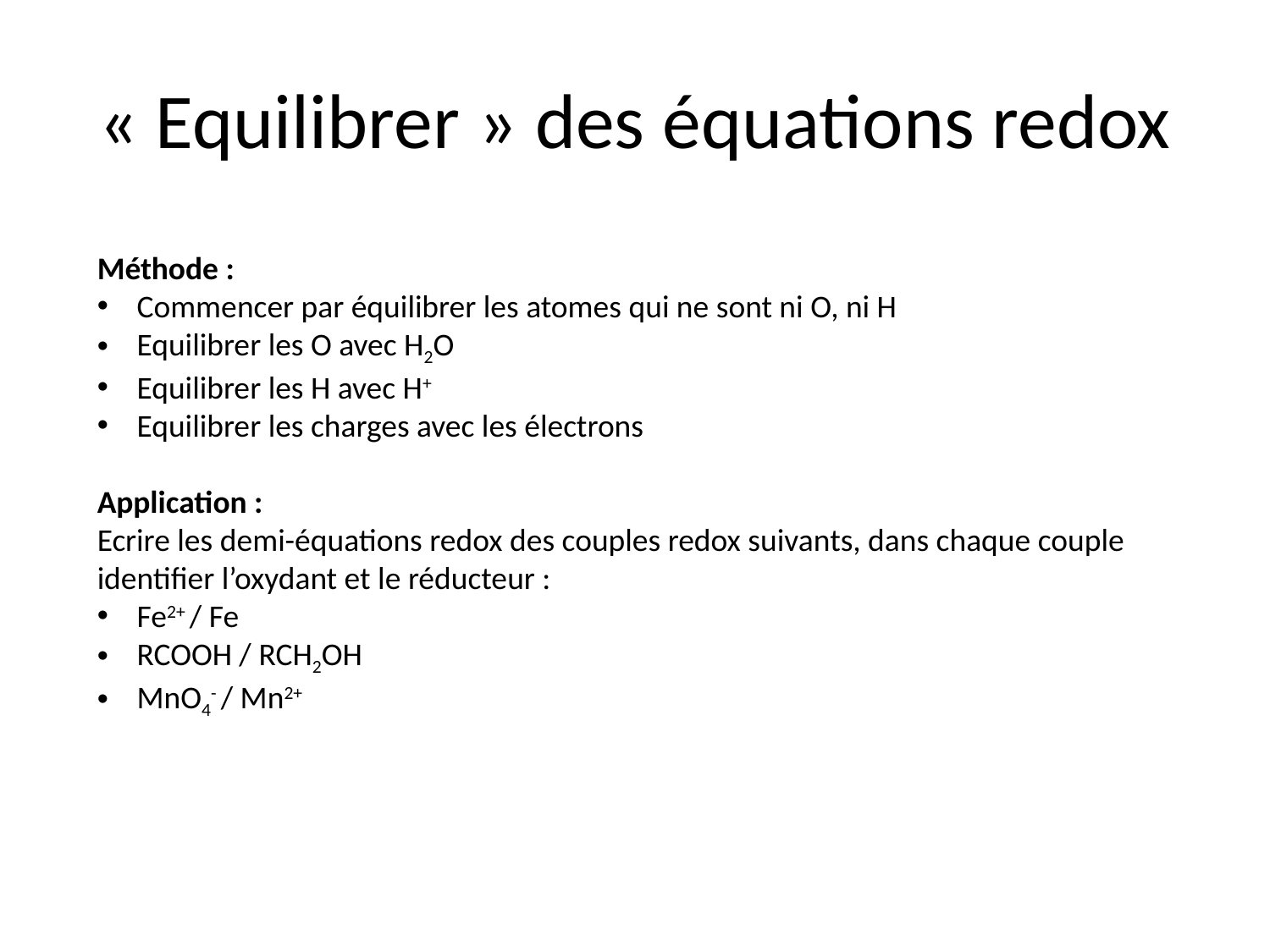

# « Equilibrer » des équations redox
Méthode :
Commencer par équilibrer les atomes qui ne sont ni O, ni H
Equilibrer les O avec H2O
Equilibrer les H avec H+
Equilibrer les charges avec les électrons

Application :
Ecrire les demi-équations redox des couples redox suivants, dans chaque couple identifier l’oxydant et le réducteur :
Fe2+ / Fe
RCOOH / RCH2OH
MnO4- / Mn2+